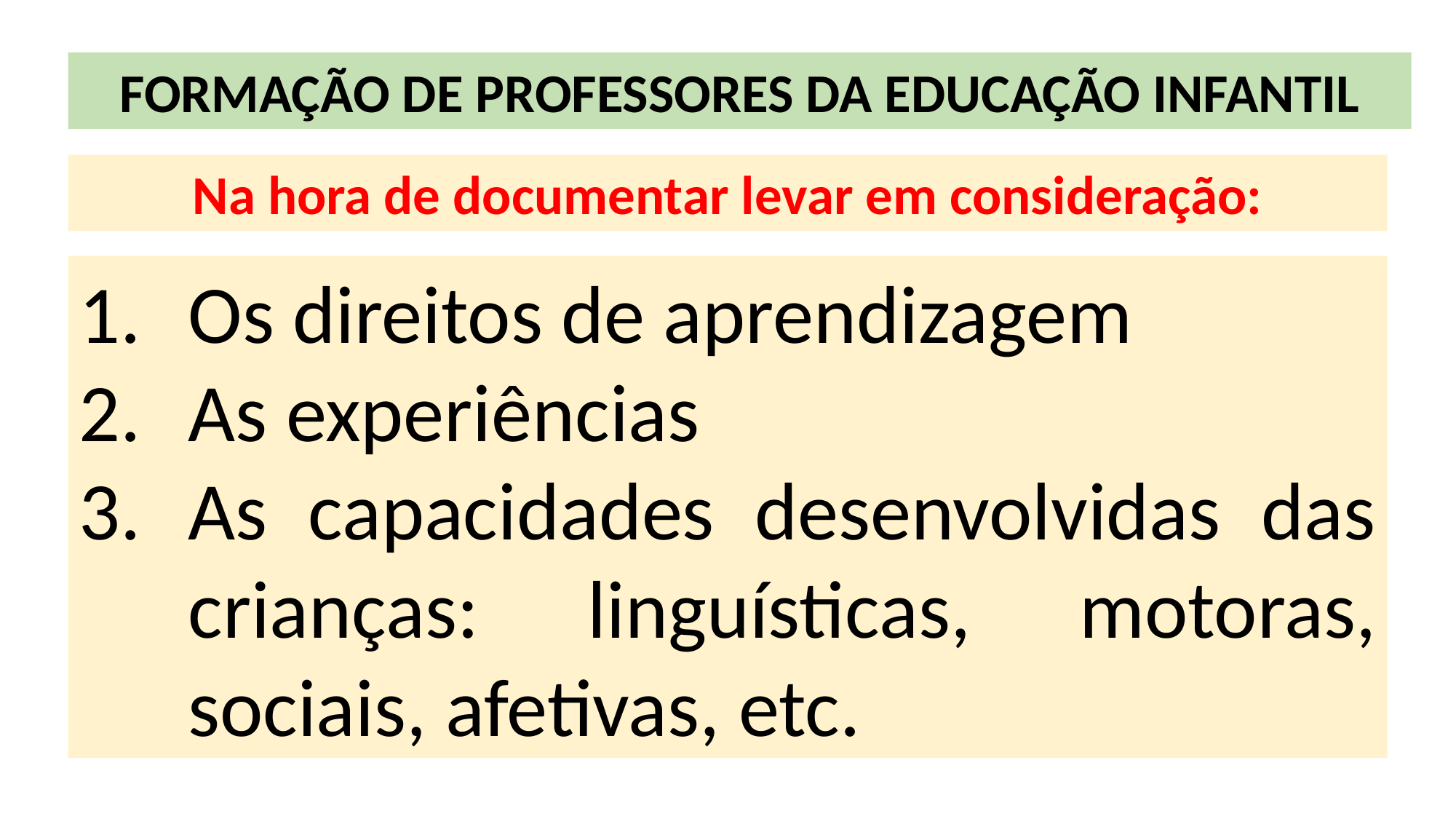

FORMAÇÃO DE PROFESSORES DA EDUCAÇÃO INFANTIL
Na hora de documentar levar em consideração:
Os direitos de aprendizagem
As experiências
As capacidades desenvolvidas das crianças: linguísticas, motoras, sociais, afetivas, etc.
Conhecer-se